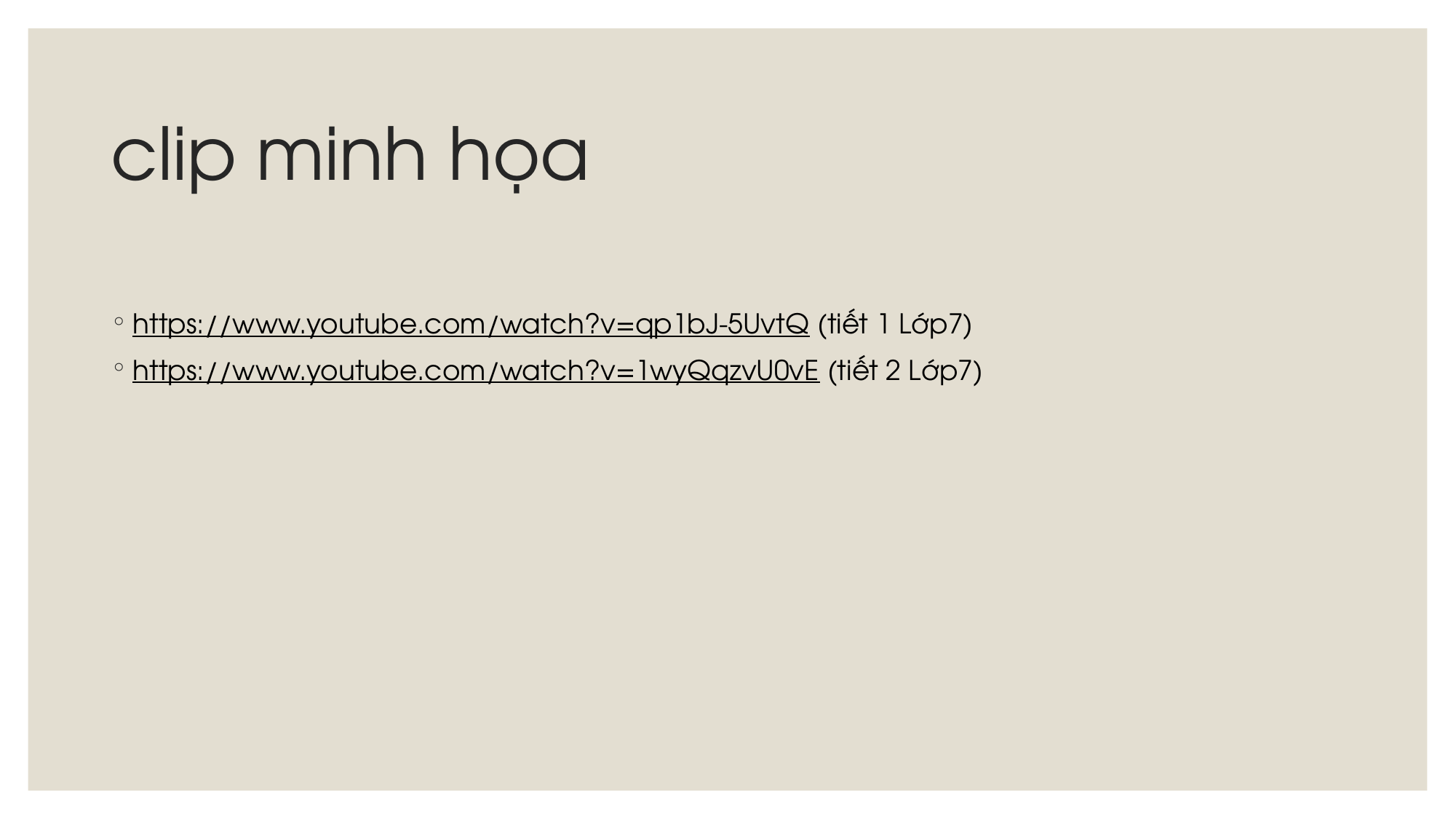

# clip minh họa

https://www.youtube.com/watch?v=qp1bJ-5UvtQ (tiết 1 Lớp7)
https://www.youtube.com/watch?v=1wyQqzvU0vE (tiết 2 Lớp7)